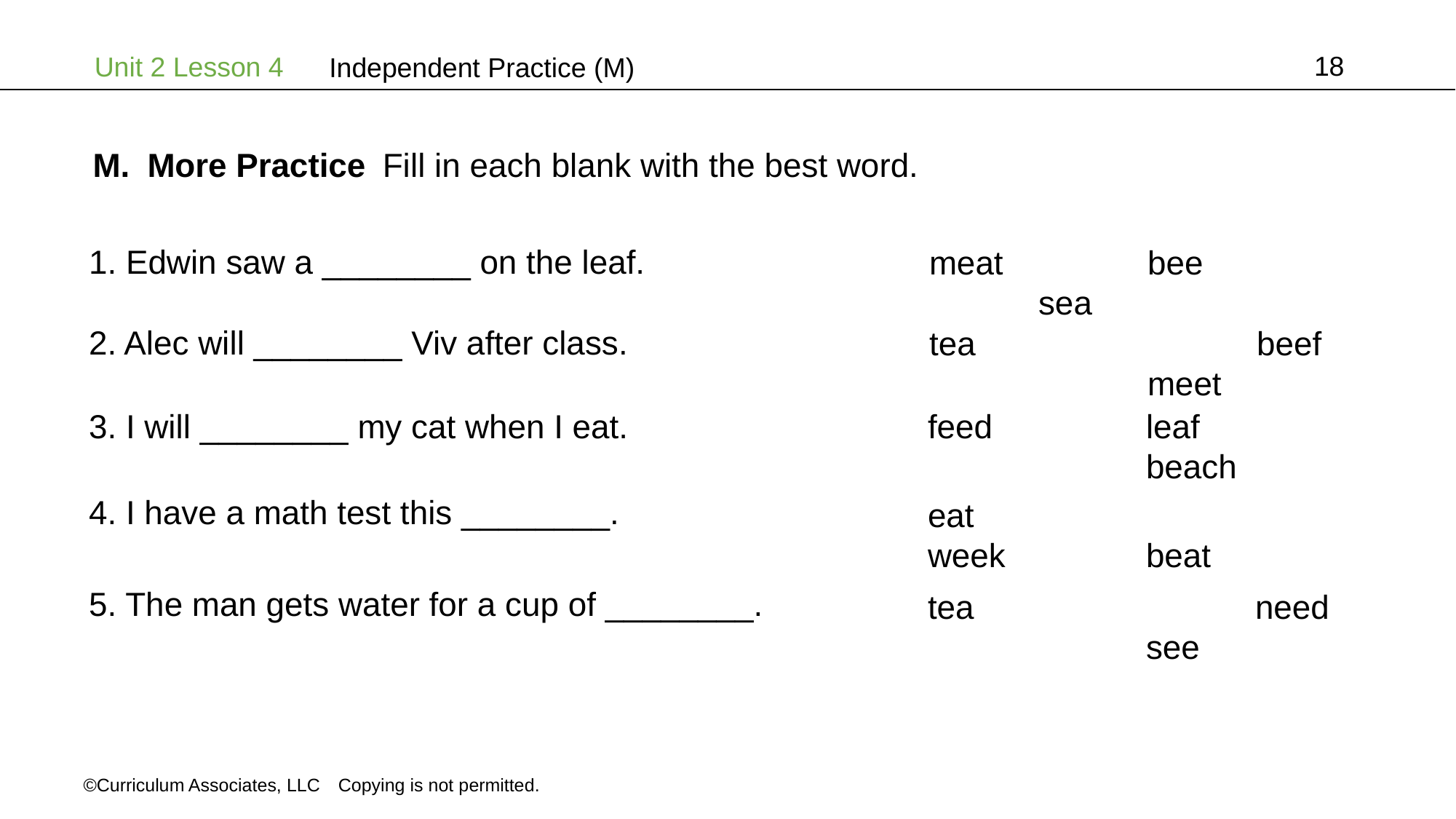

18
Independent Practice (M)
More Practice Fill in each blank with the best word.

1. Edwin saw a ________ on the leaf.
meat		bee		sea
2. Alec will ________ Viv after class.
tea			beef		meet
3. I will ________ my cat when I eat.
feed		leaf			beach
4. I have a math test this ________.
eat			week		beat
5. The man gets water for a cup of ________.
tea			need		see